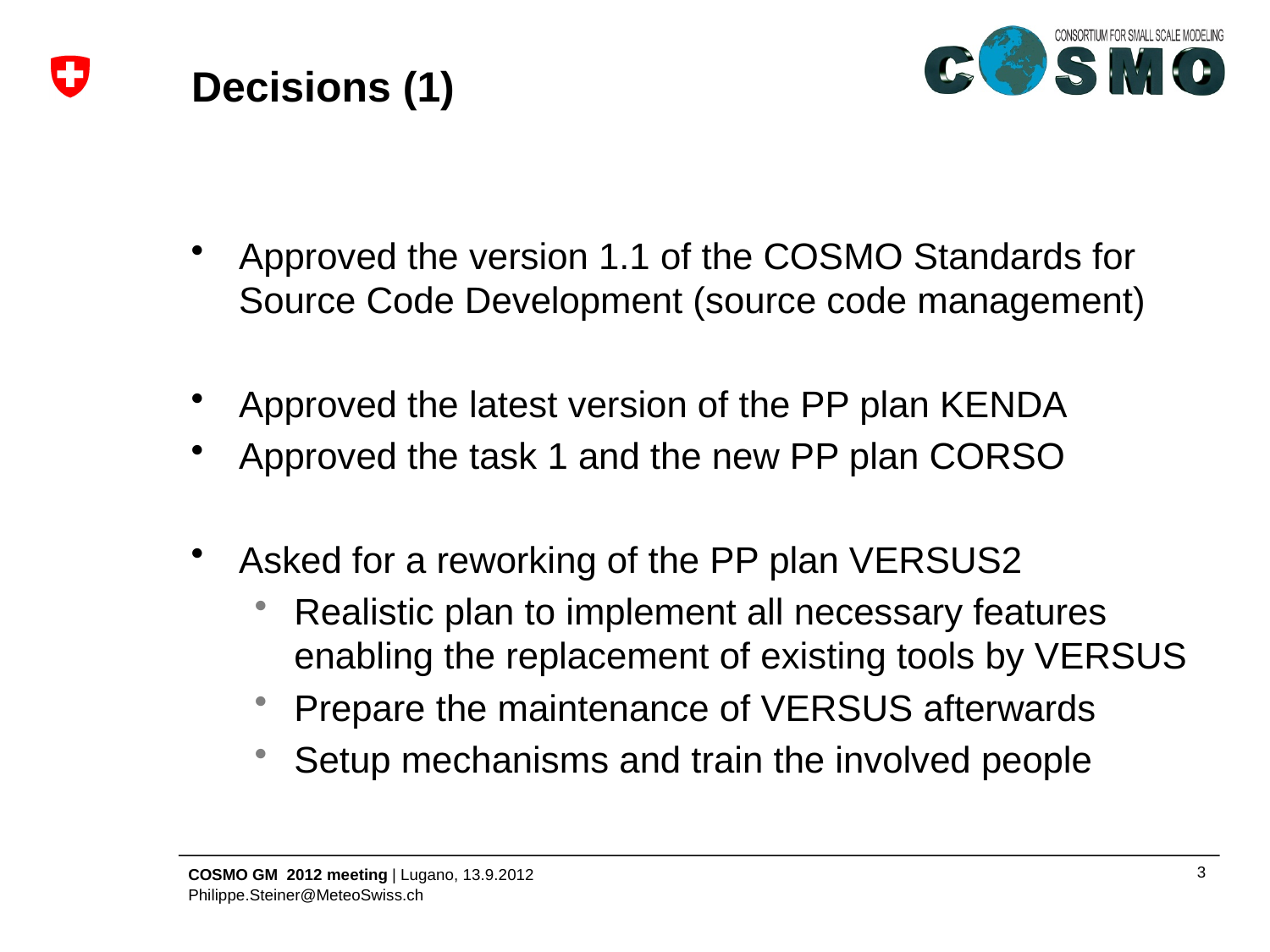

# Decisions (1)
Approved the version 1.1 of the COSMO Standards for Source Code Development (source code management)

Approved the latest version of the PP plan KENDA
Approved the task 1 and the new PP plan CORSO

Asked for a reworking of the PP plan VERSUS2
Realistic plan to implement all necessary features
enabling the replacement of existing tools by VERSUS
Prepare the maintenance of VERSUS afterwards
Setup mechanisms and train the involved people